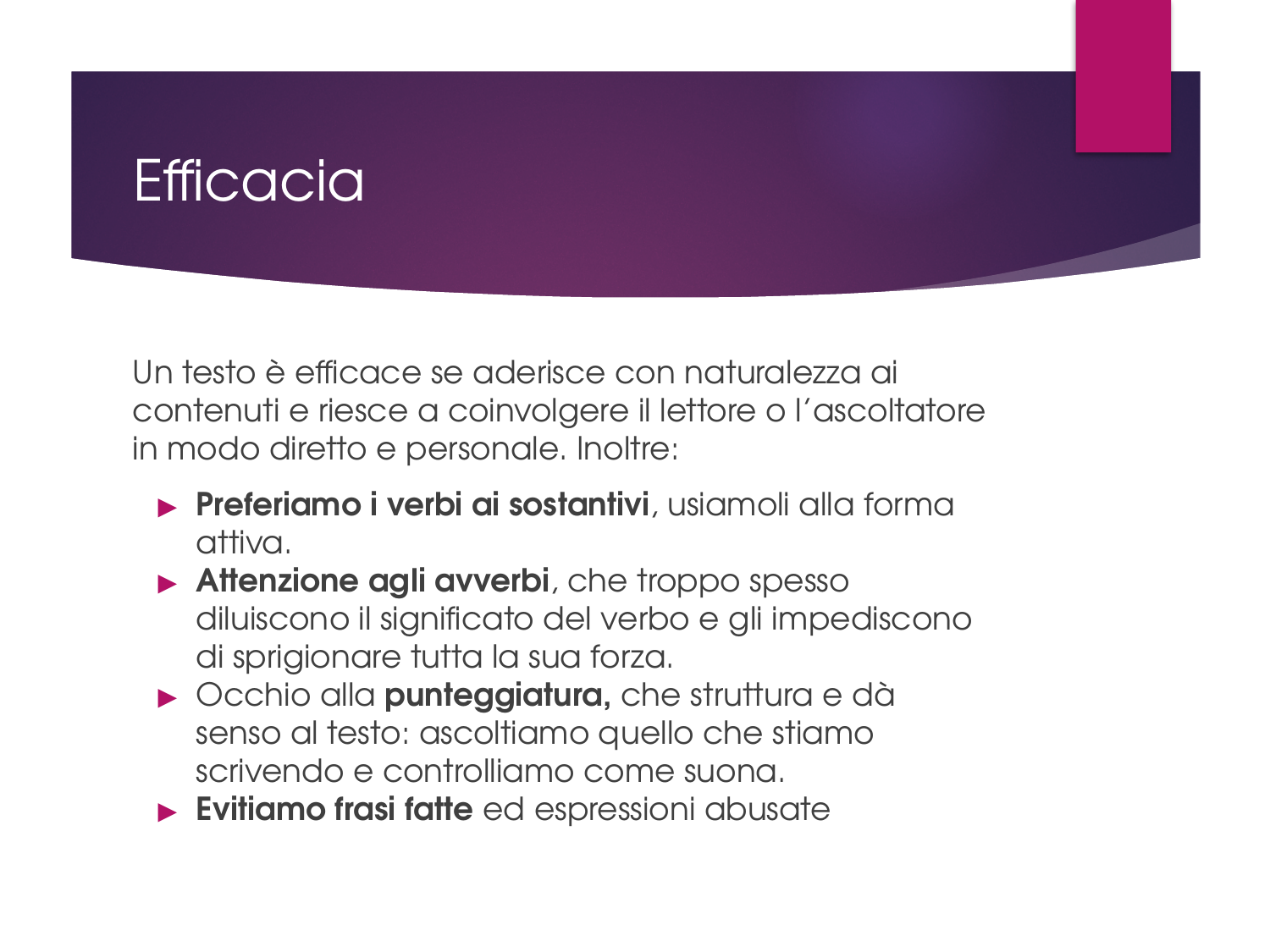

# Efficacia
Un testo è efficace se aderisce con naturalezza ai contenuti e riesce a coinvolgere il lettore o l’ascoltatore in modo diretto e personale. Inoltre:
Preferiamo i verbi ai sostantivi, usiamoli alla forma attiva.
Attenzione agli avverbi, che troppo spesso diluiscono il significato del verbo e gli impediscono di sprigionare tutta la sua forza.
Occhio alla punteggiatura, che struttura e dà senso al testo: ascoltiamo quello che stiamo scrivendo e controlliamo come suona.
Evitiamo frasi fatte ed espressioni abusate